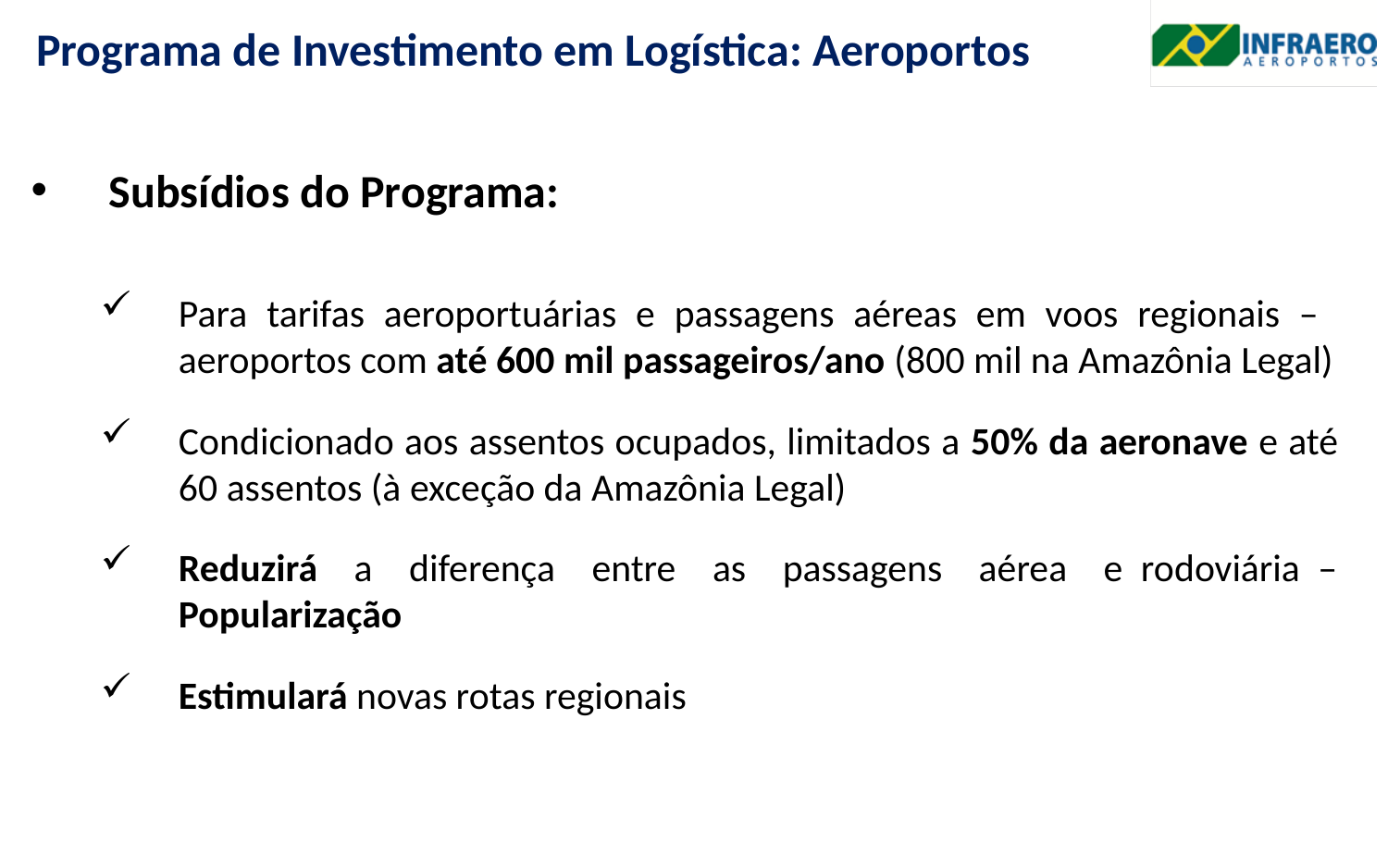

Programa de Investimento em Logística: Aeroportos

Subsídios do Programa:

Para tarifas aeroportuárias e passagens aéreas em voos regionais –  aeroportos com até 600 mil passageiros/ano (800 mil na Amazônia Legal)
Condicionado aos assentos ocupados, limitados a 50% da aeronave e até 60 assentos (à exceção da Amazônia Legal)
Reduzirá  a  diferença  entre  as  passagens  aérea  e rodoviária – Popularização
Estimulará novas rotas regionais